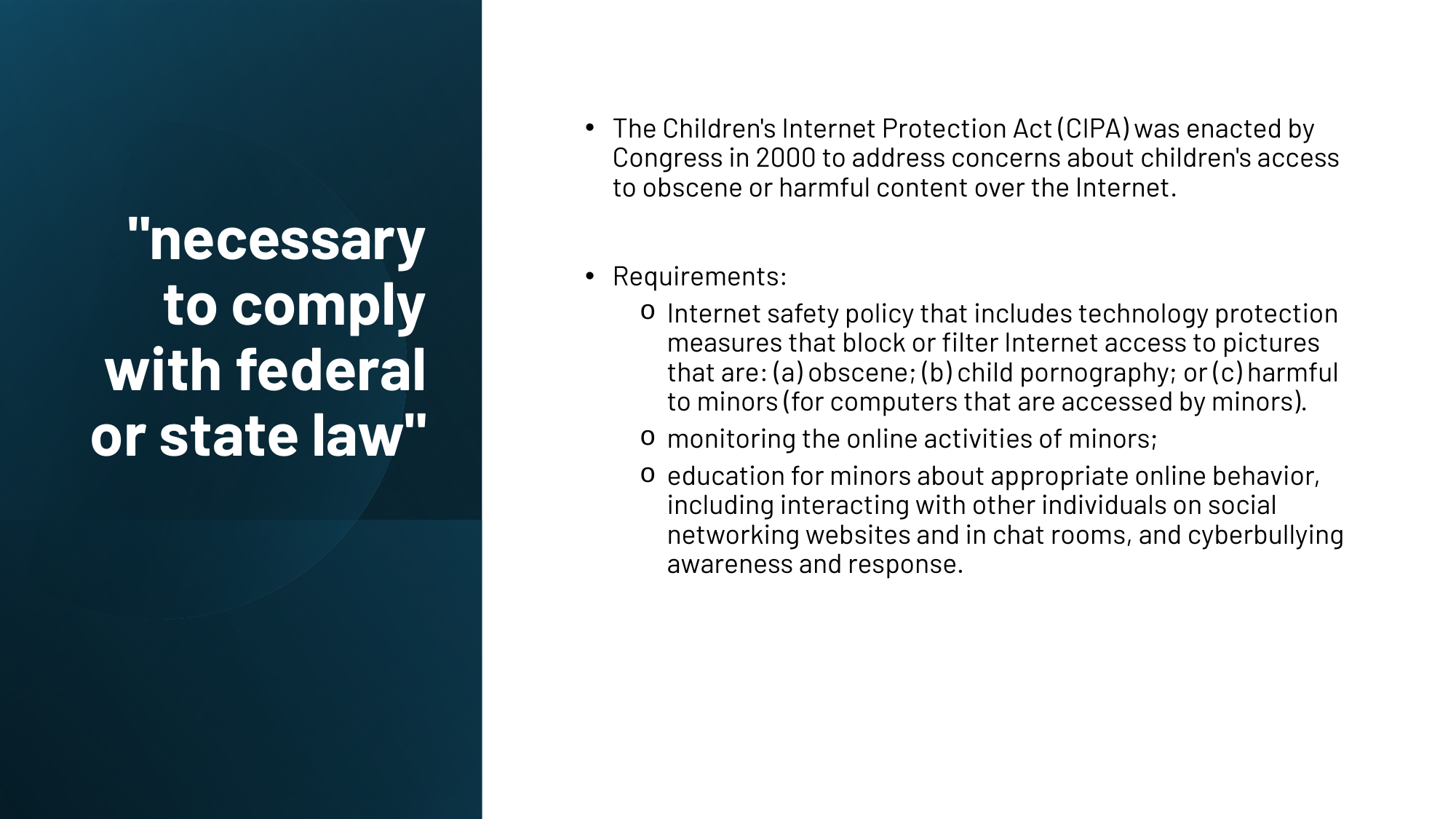

The Children's Internet Protection Act (CIPA) was enacted by Congress in 2000 to address concerns about children's access to obscene or harmful content over the Internet.

Requirements:
Internet safety policy that includes technology protection measures that block or filter Internet access to pictures that are: (a) obscene; (b) child pornography; or (c) harmful to minors (for computers that are accessed by minors).
monitoring the online activities of minors;
education for minors about appropriate online behavior, including interacting with other individuals on social networking websites and in chat rooms, and cyberbullying awareness and response.

# "necessary to comply with federal or state law"